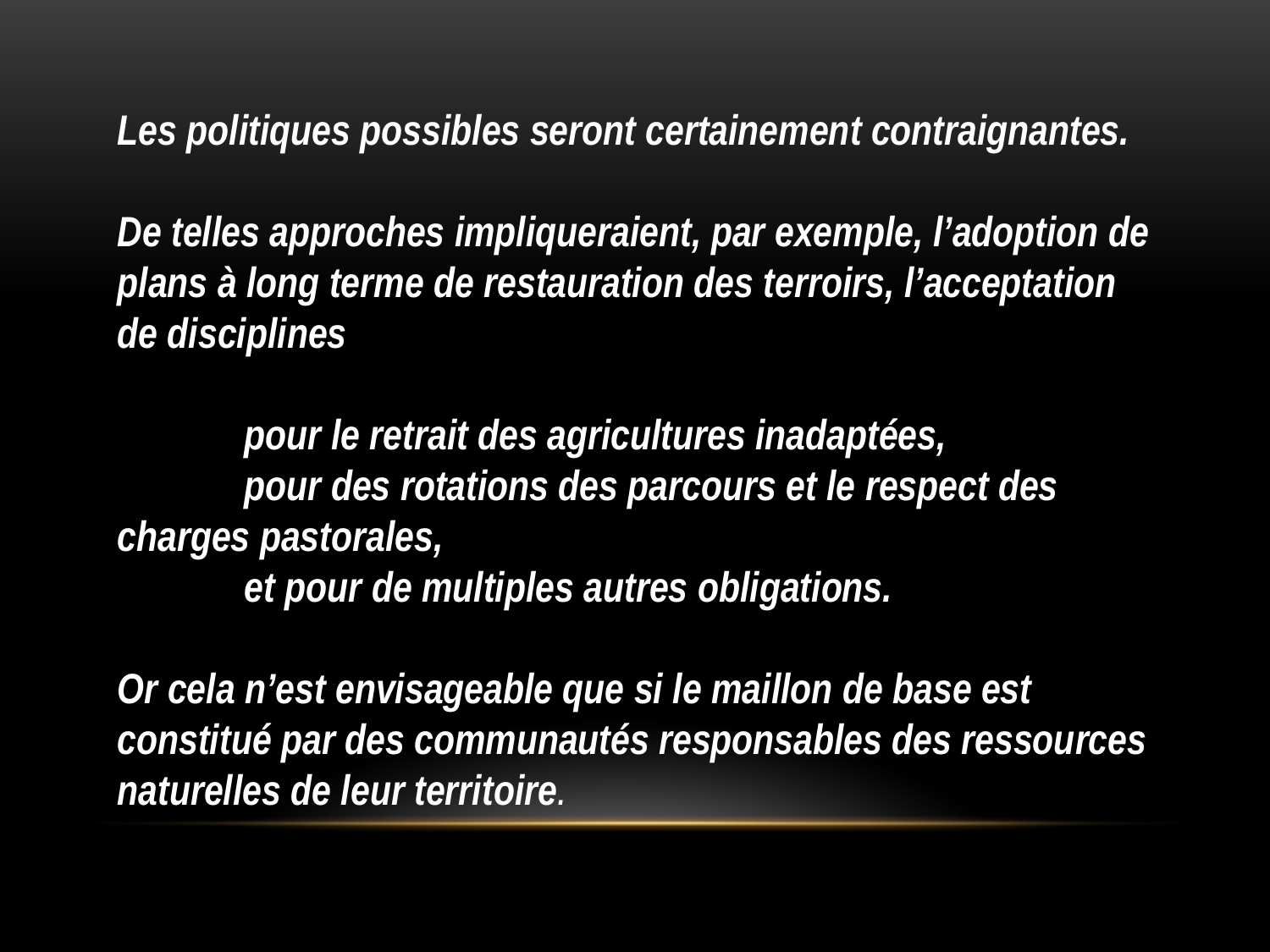

Les politiques possibles seront certainement contraignantes.

De telles approches impliqueraient, par exemple, l’adoption de plans à long terme de restauration des terroirs, l’acceptation de disciplines

	pour le retrait des agricultures inadaptées,
	pour des rotations des parcours et le respect des 	charges pastorales,
	et pour de multiples autres obligations.

Or cela n’est envisageable que si le maillon de base est constitué par des communautés responsables des ressources naturelles de leur territoire.